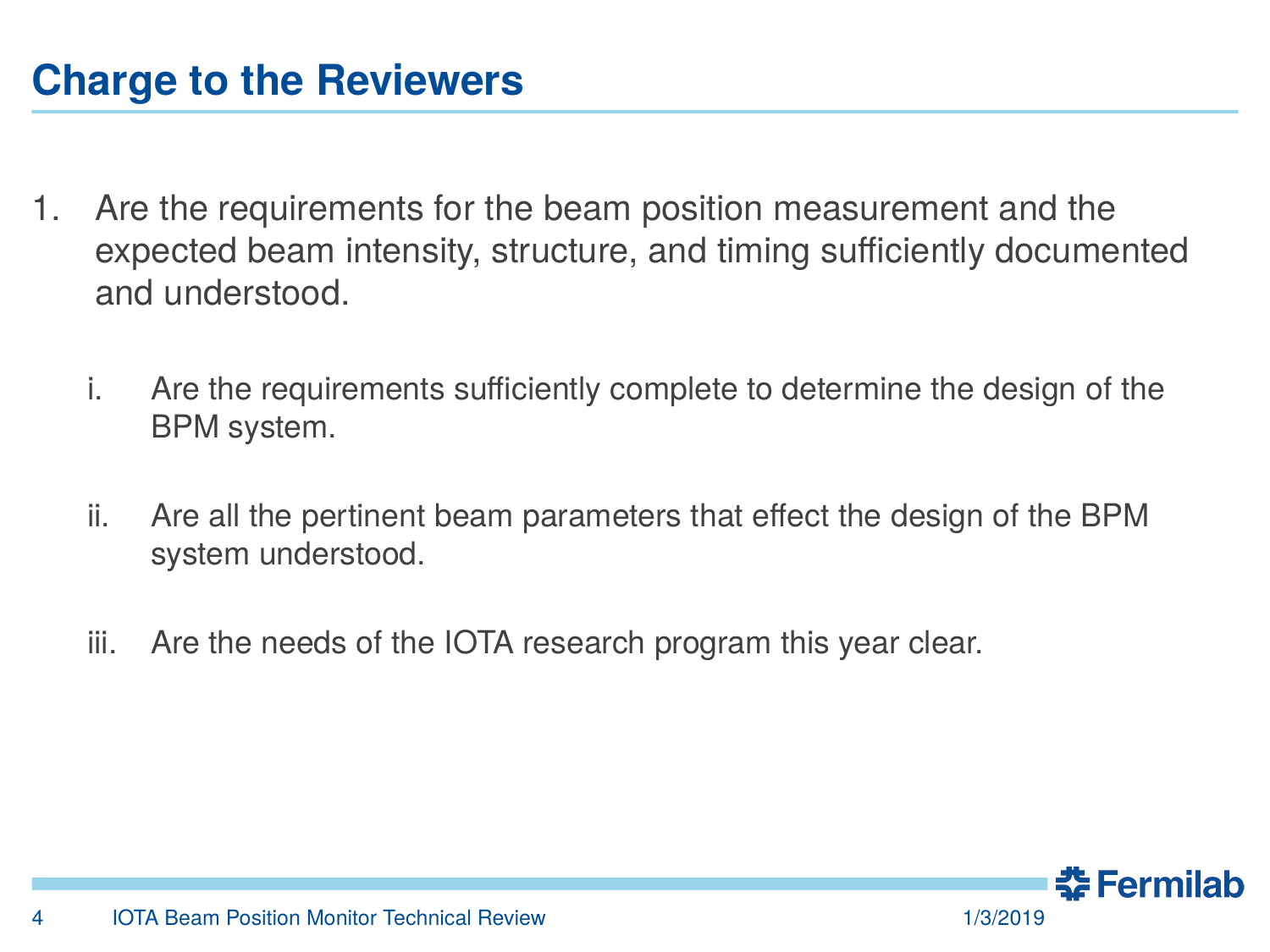

# Charge to the Reviewers

Are the requirements for the beam position measurement and the expected beam intensity, structure, and timing sufficiently documented and understood.

Are the requirements sufficiently complete to determine the design of the BPM system.

Are all the pertinent beam parameters that effect the design of the BPM system understood.

Are the needs of the IOTA research program this year clear.

4
IOTA Beam Position Monitor Technical Review
1/3/2019